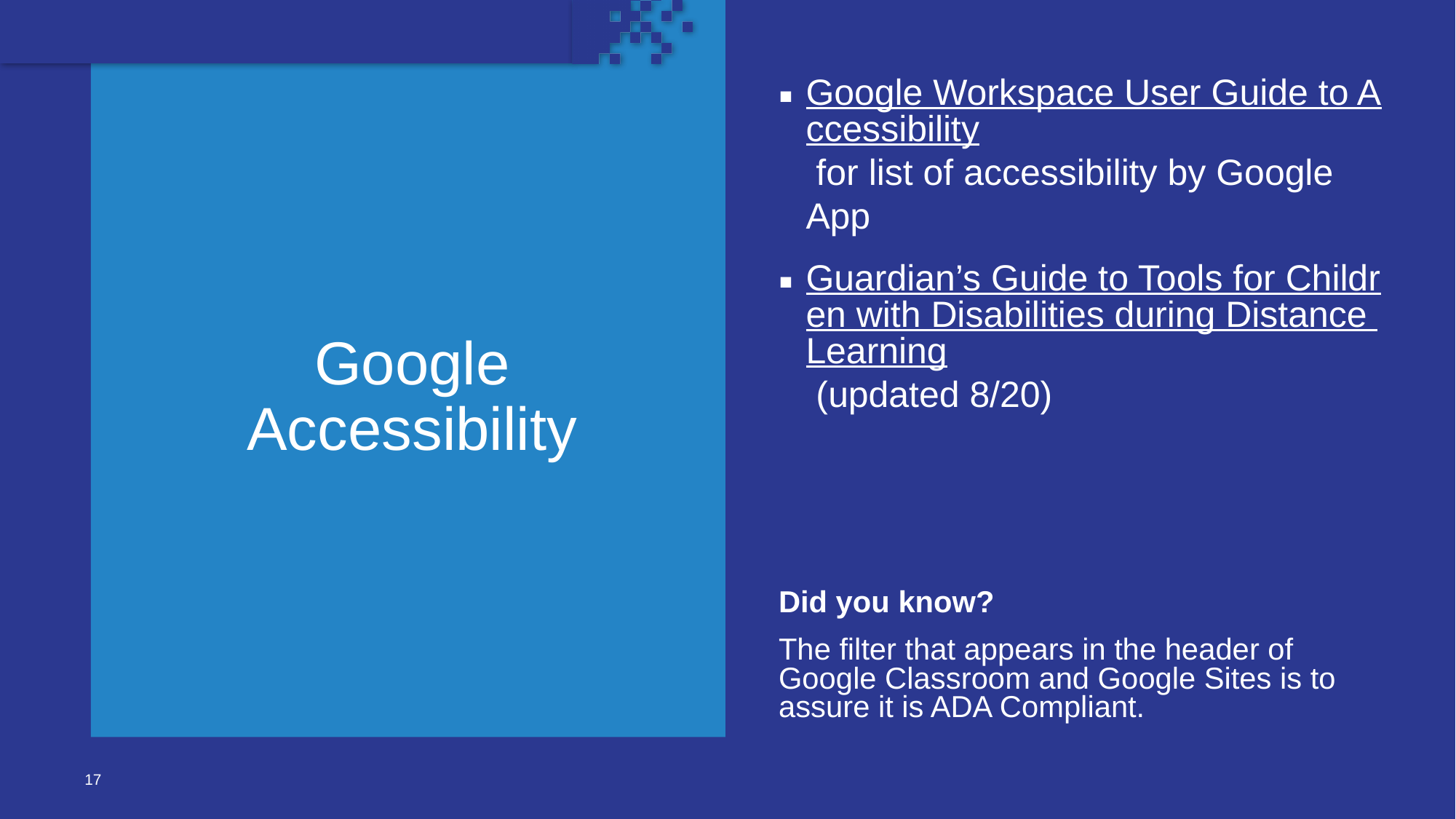

Google Workspace User Guide to Accessibility for list of accessibility by Google App
Guardian’s Guide to Tools for Children with Disabilities during Distance Learning (updated 8/20)
# Google Accessibility
Did you know?
The filter that appears in the header of Google Classroom and Google Sites is to assure it is ADA Compliant.
17